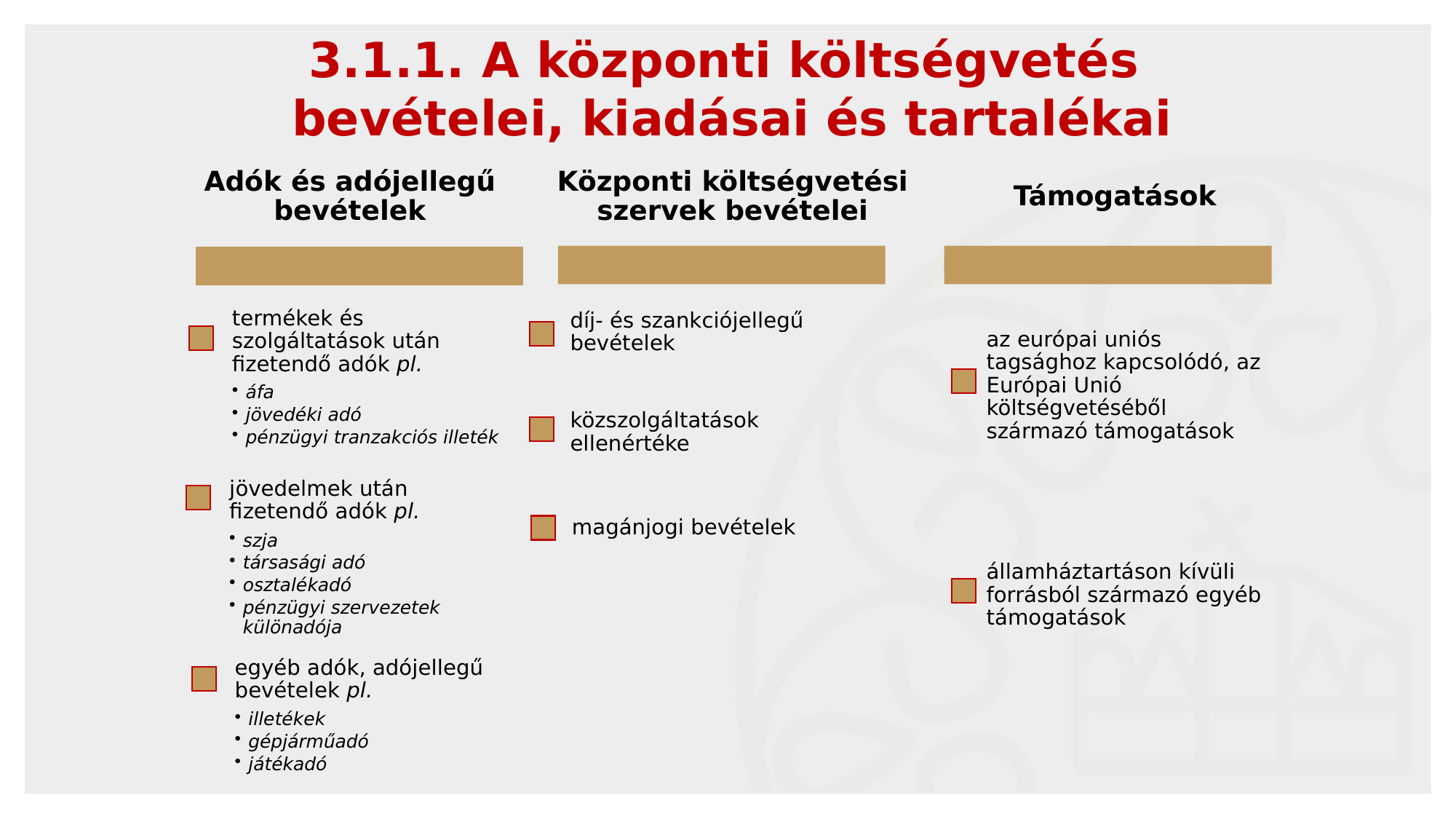

33
3.1.1. A központi költségvetés
bevételei, kiadásai és tartalékai
Adók és adójellegű bevételek
termékek és szolgáltatások után fizetendő adók pl.
áfa
jövedéki adó
pénzügyi tranzakciós illeték
jövedelmek után fizetendő adók pl.
szja
társasági adó
osztalékadó
pénzügyi szervezetek különadója
egyéb adók, adójellegű bevételek pl.
illetékek
gépjárműadó
játékadó
Központi költségvetési szervek bevételei
díj- és szankciójellegű bevételek
közszolgáltatások ellenértéke
magánjogi bevételek
Támogatások
az európai uniós tagsághoz kapcsolódó, az Európai Unió költségvetéséből származó támogatások
államháztartáson kívüli forrásból származó egyéb támogatások